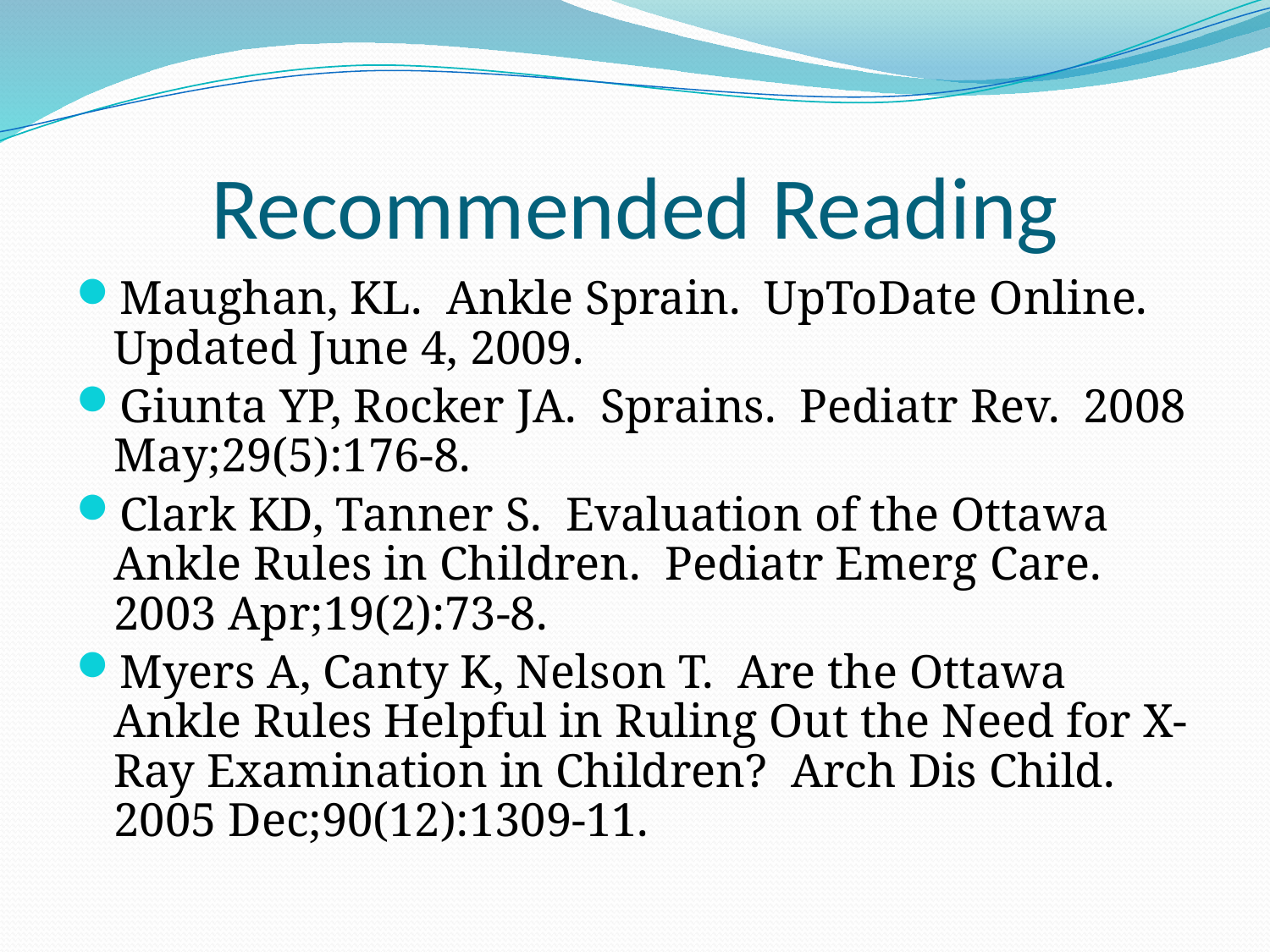

# Recommended Reading
Maughan, KL.  Ankle Sprain.  UpToDate Online.  Updated June 4, 2009.
Giunta YP, Rocker JA.  Sprains.  Pediatr Rev.  2008 May;29(5):176-8.
Clark KD, Tanner S.  Evaluation of the Ottawa Ankle Rules in Children.  Pediatr Emerg Care.  2003 Apr;19(2):73-8.
Myers A, Canty K, Nelson T.  Are the Ottawa Ankle Rules Helpful in Ruling Out the Need for X-Ray Examination in Children?  Arch Dis Child.  2005 Dec;90(12):1309-11.